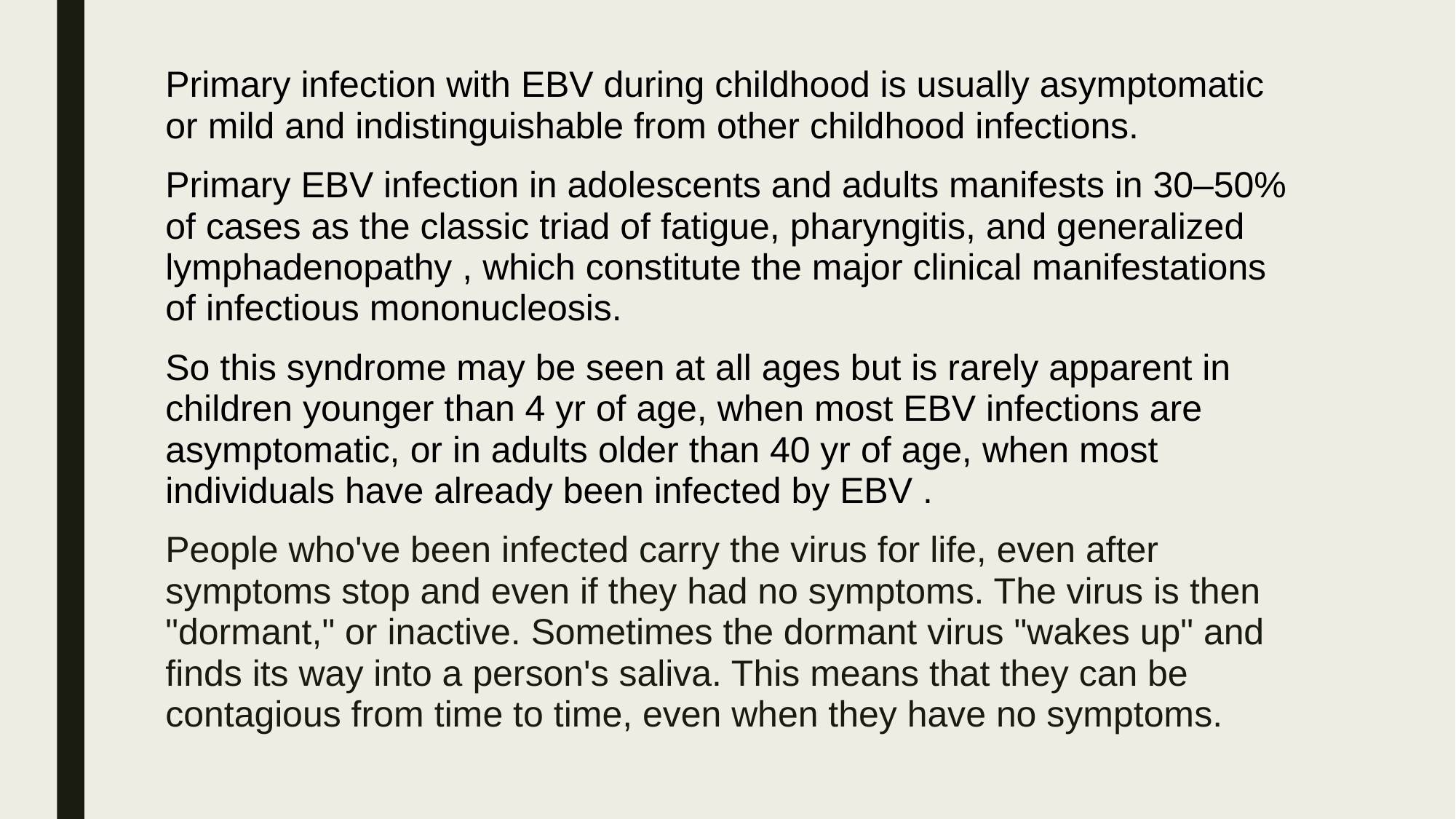

Primary infection with EBV during childhood is usually asymptomatic or mild and indistinguishable from other childhood infections.
Primary EBV infection in adolescents and adults manifests in 30–50% of cases as the classic triad of fatigue, pharyngitis, and generalized lymphadenopathy , which constitute the major clinical manifestations of infectious mononucleosis.
So this syndrome may be seen at all ages but is rarely apparent in children younger than 4 yr of age, when most EBV infections are asymptomatic, or in adults older than 40 yr of age, when most individuals have already been infected by EBV .
People who've been infected carry the virus for life, even after symptoms stop and even if they had no symptoms. The virus is then "dormant," or inactive. Sometimes the dormant virus "wakes up" and finds its way into a person's saliva. This means that they can be contagious from time to time, even when they have no symptoms.